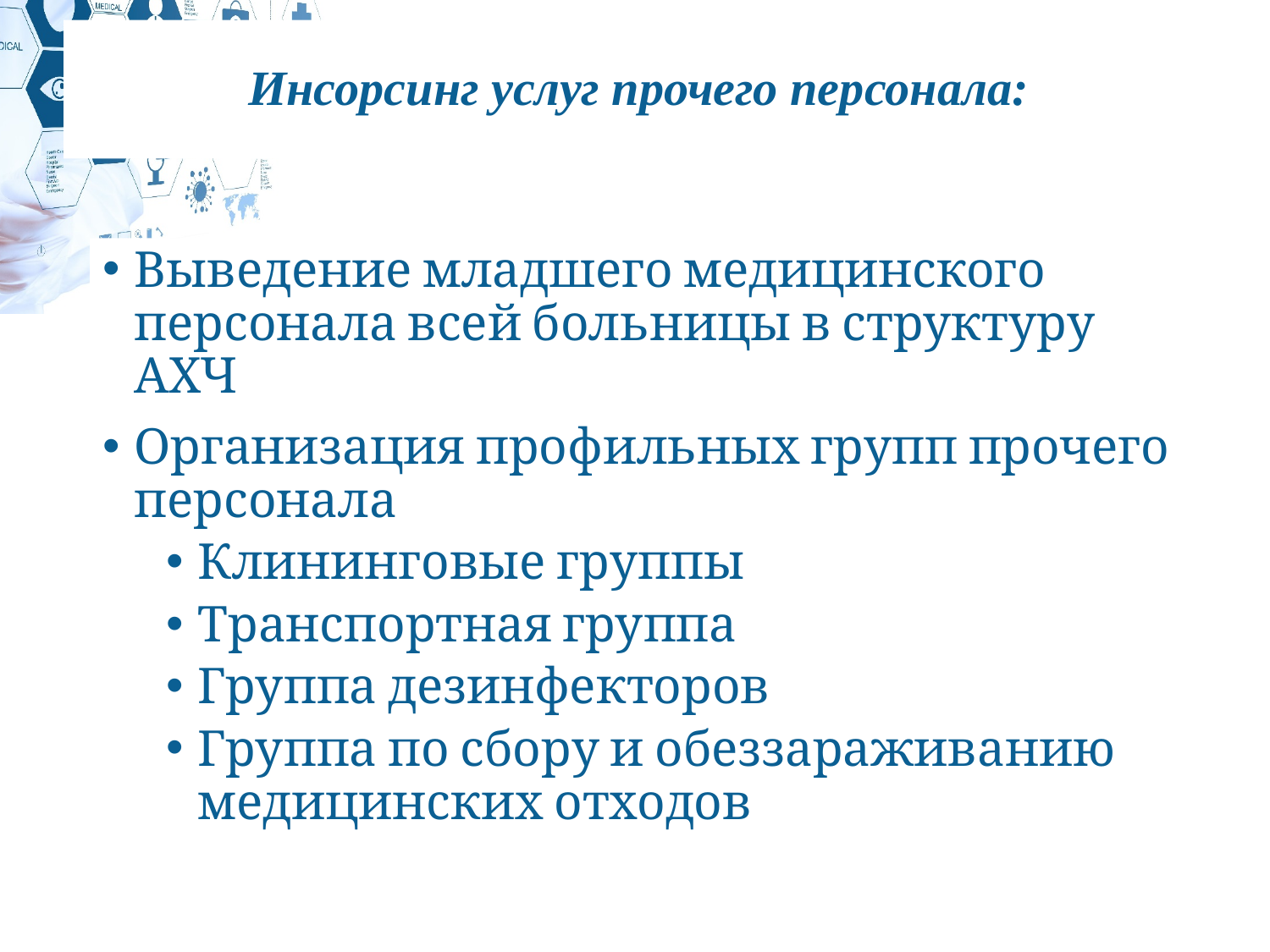

# Инсорсинг услуг прочего персонала:
Выведение младшего медицинского персонала всей больницы в структуру АХЧ
Организация профильных групп прочего персонала
Клининговые группы
Транспортная группа
Группа дезинфекторов
Группа по сбору и обеззараживанию медицинских отходов